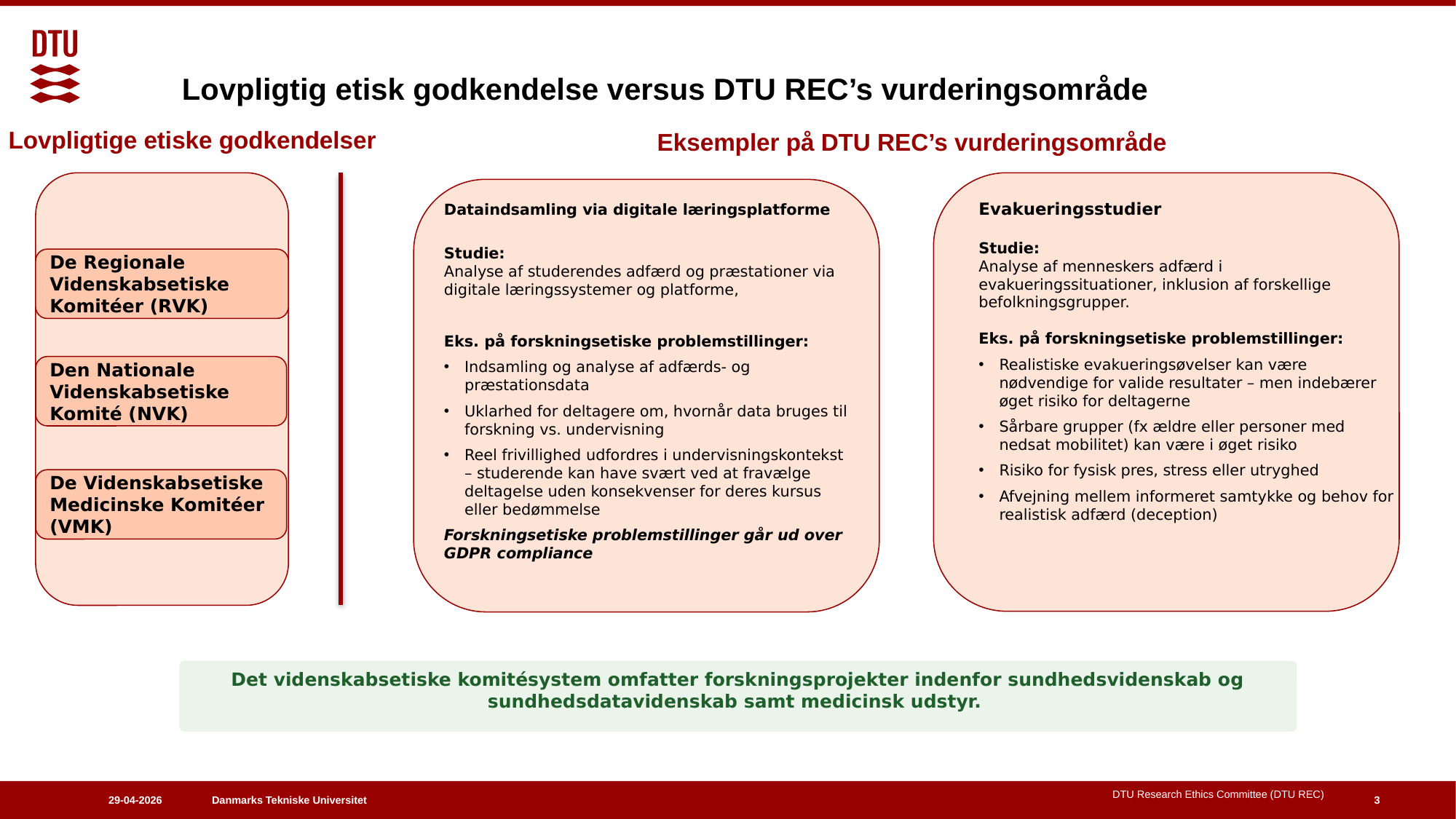

# Lovpligtig etisk godkendelse versus DTU REC’s vurderingsområde
Lovpligtige etiske godkendelser
Eksempler på DTU REC’s vurderingsområde

Evakueringsstudier
Studie:
Analyse af menneskers adfærd i evakueringssituationer, inklusion af forskellige befolkningsgrupper.

Eks. på forskningsetiske problemstillinger:
Realistiske evakueringsøvelser kan være nødvendige for valide resultater – men indebærer øget risiko for deltagerne
Sårbare grupper (fx ældre eller personer med nedsat mobilitet) kan være i øget risiko
Risiko for fysisk pres, stress eller utryghed
Afvejning mellem informeret samtykke og behov for realistisk adfærd (deception)

Dataindsamling via digitale læringsplatforme
Studie:
Analyse af studerendes adfærd og præstationer via digitale læringssystemer og platforme,

Eks. på forskningsetiske problemstillinger:
Indsamling og analyse af adfærds- og præstationsdata
Uklarhed for deltagere om, hvornår data bruges til forskning vs. undervisning
Reel frivillighed udfordres i undervisningskontekst – studerende kan have svært ved at fravælge deltagelse uden konsekvenser for deres kursus eller bedømmelse
Forskningsetiske problemstillinger går ud over GDPR compliance

De Regionale Videnskabsetiske Komitéer (RVK)

De Regionale Videnskabsetiske Komitéer (RVK)
Den Nationale Videnskabsetiske Komité (NVK)
De Videnskabsetiske Medicinske Komitéer (VMK)
Det videnskabsetiske komitésystem omfatter forskningsprojekter indenfor sundhedsvidenskab og sundhedsdatavidenskab samt medicinsk udstyr.
29-04-2026
DTU Research Ethics Committee (DTU REC)

3